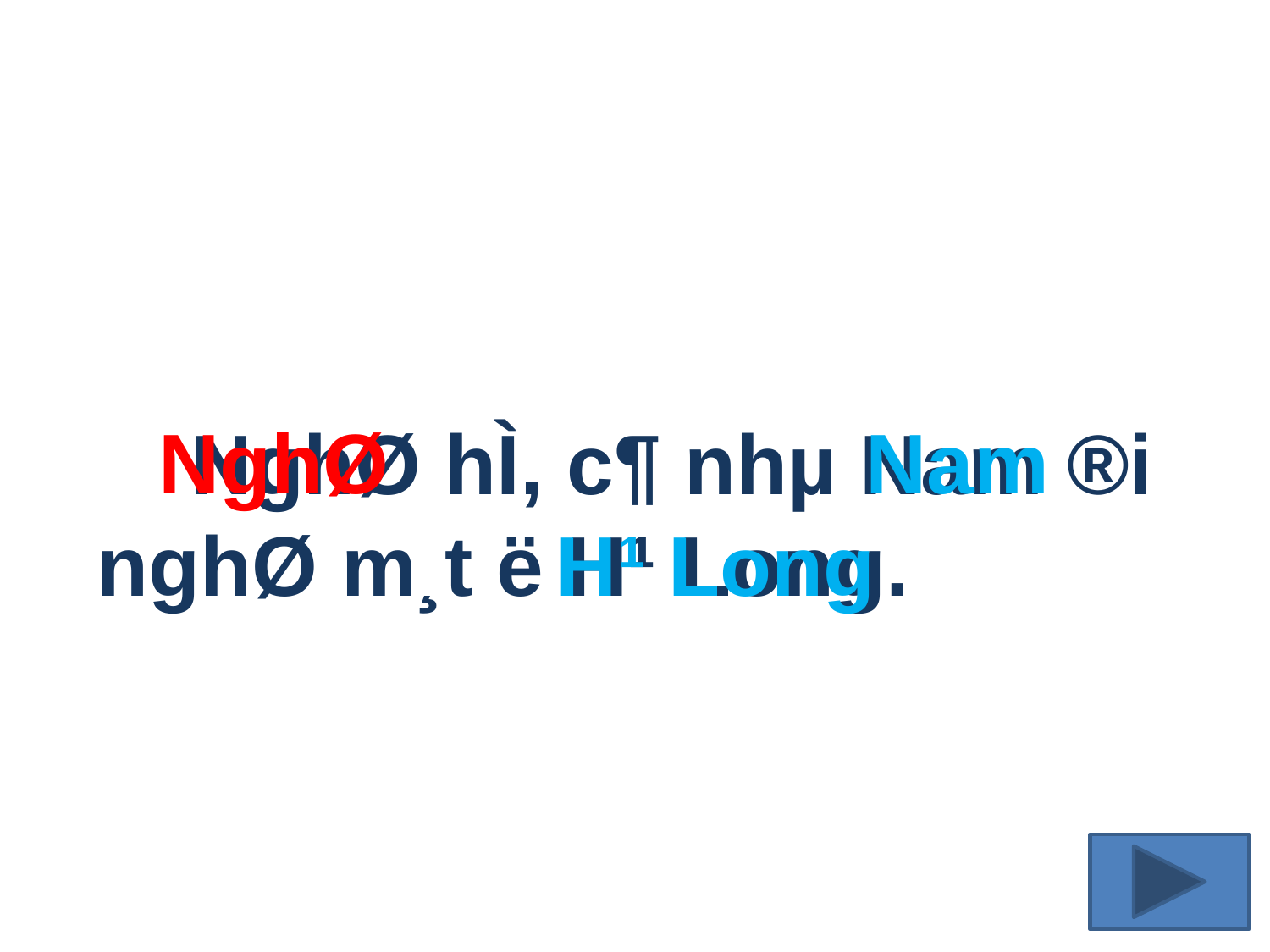

NghØ hÌ, c¶ nhµ Nam ®i   nghØ m¸t ë H¹ Long.

NghØ
Nam
H¹ Long